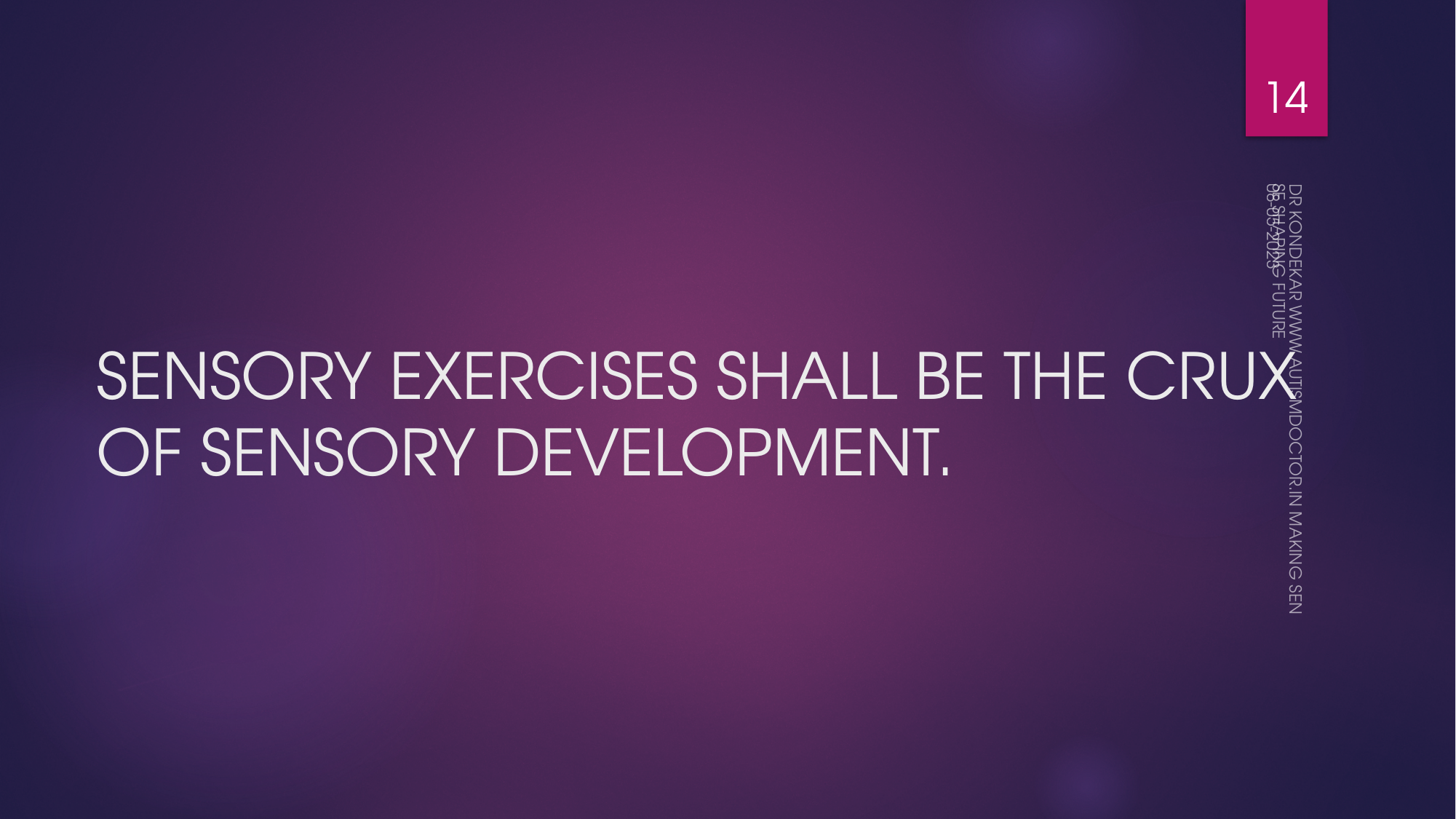

14
08-05-2023
# SENSORY EXERCISES SHALL BE THE CRUX OF SENSORY DEVELOPMENT.
DR KONDEKAR WWW.AUTISMDOCTOR.IN MAKING SENSE SHAPING FUTURE